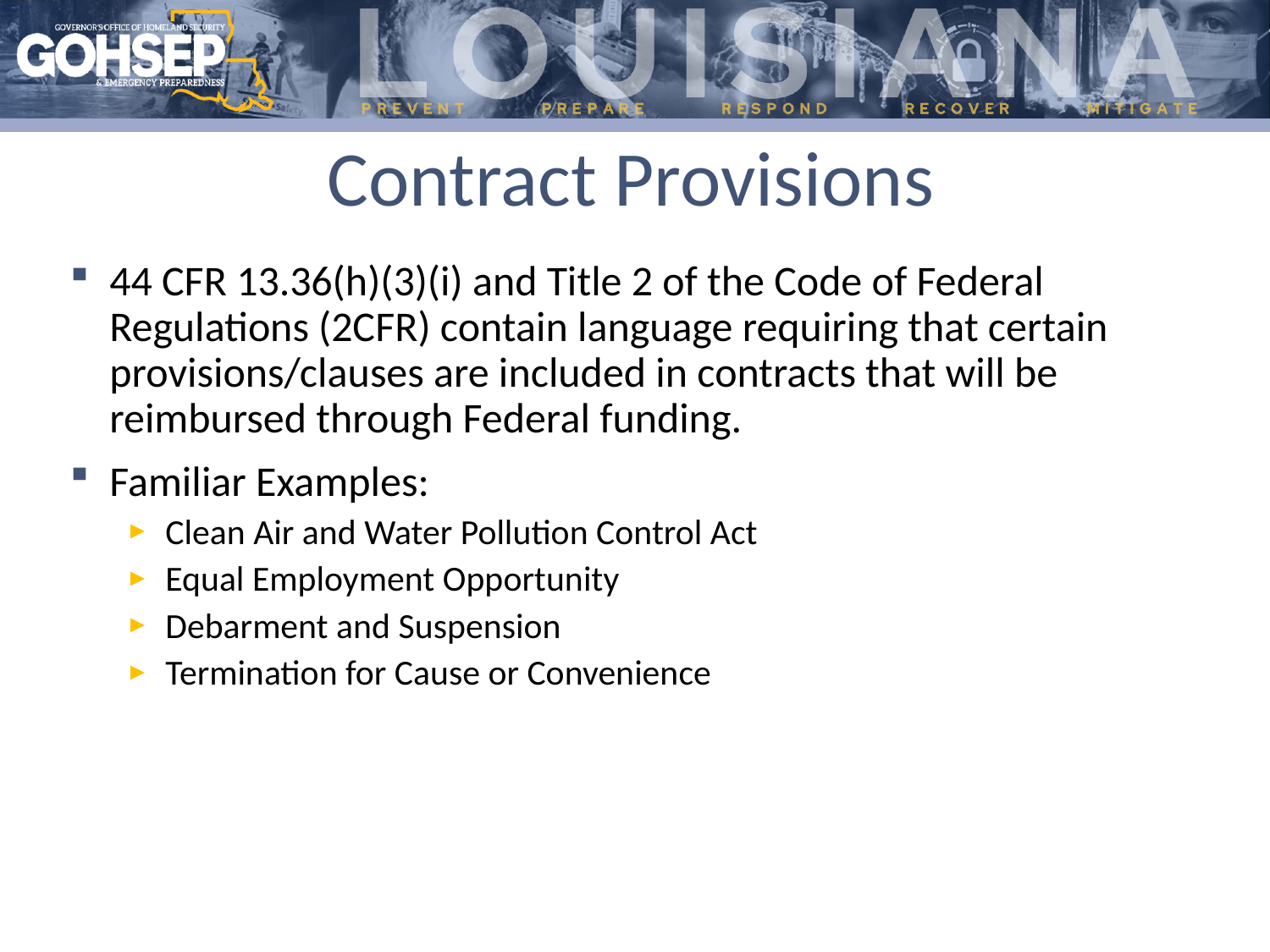

# Contract Provisions
44 CFR 13.36(h)(3)(i) and Title 2 of the Code of Federal Regulations (2CFR) contain language requiring that certain provisions/clauses are included in contracts that will be reimbursed through Federal funding.
Familiar Examples:
Clean Air and Water Pollution Control Act
Equal Employment Opportunity
Debarment and Suspension
Termination for Cause or Convenience